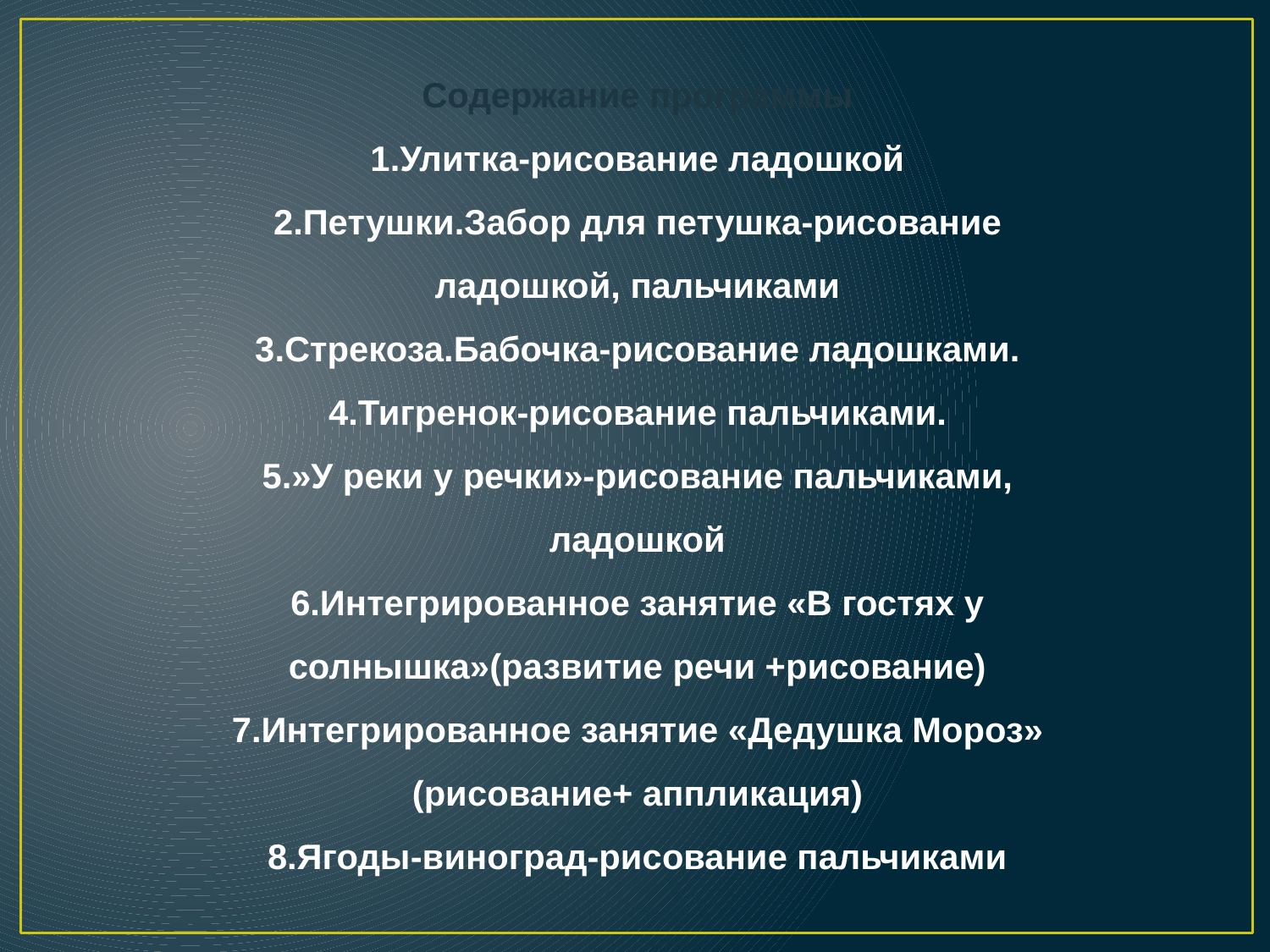

Содержание программы
1.Улитка-рисование ладошкой
2.Петушки.Забор для петушка-рисование ладошкой, пальчиками
3.Стрекоза.Бабочка-рисование ладошками.
4.Тигренок-рисование пальчиками.
5.»У реки у речки»-рисование пальчиками, ладошкой
6.Интегрированное занятие «В гостях у солнышка»(развитие речи +рисование)
7.Интегрированное занятие «Дедушка Мороз» (рисование+ аппликация)
8.Ягоды-виноград-рисование пальчиками